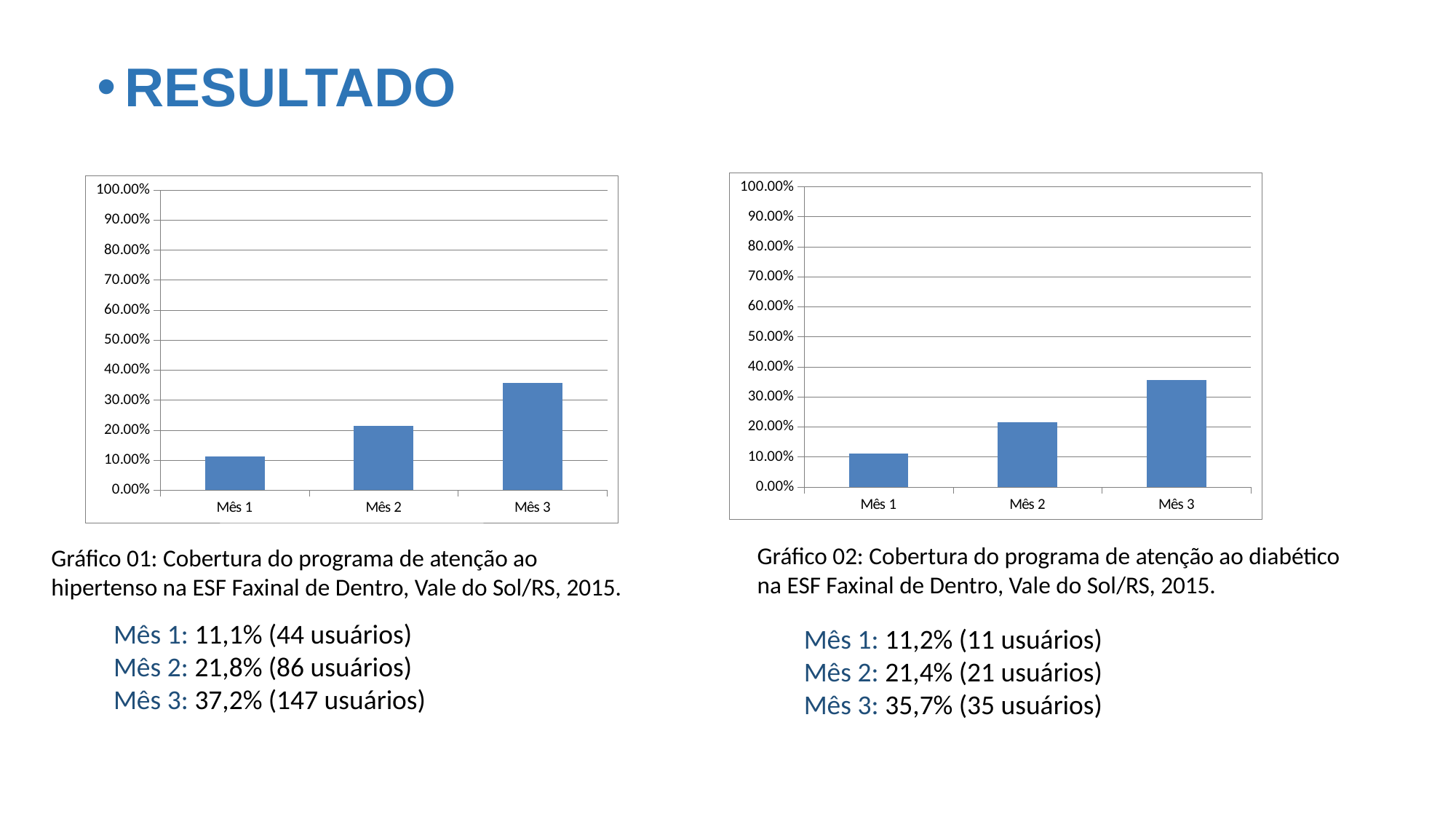

RESULTADO

### Chart

| Category | Cobertura do programa de atenção ao  diabético na unidade de saúde |
|---|---|
| Mês 1 | 0.1122448979591841 |
| Mês 2 | 0.214285714285714 |
| Mês 3 | 0.35714285714285804 |

### Chart

| Category | Cobertura do programa de atenção ao  diabético na unidade de saúde |
|---|---|
| Mês 1 | 0.1122448979591841 |
| Mês 2 | 0.214285714285714 |
| Mês 3 | 0.35714285714285804 |
Gráfico 02: Cobertura do programa de atenção ao diabético na ESF Faxinal de Dentro, Vale do Sol/RS, 2015.
Gráfico 01: Cobertura do programa de atenção ao hipertenso na ESF Faxinal de Dentro, Vale do Sol/RS, 2015.
Mês 1: 11,1% (44 usuários)
Mês 2: 21,8% (86 usuários)
Mês 3: 37,2% (147 usuários)
Mês 1: 11,2% (11 usuários)
Mês 2: 21,4% (21 usuários)
Mês 3: 35,7% (35 usuários)